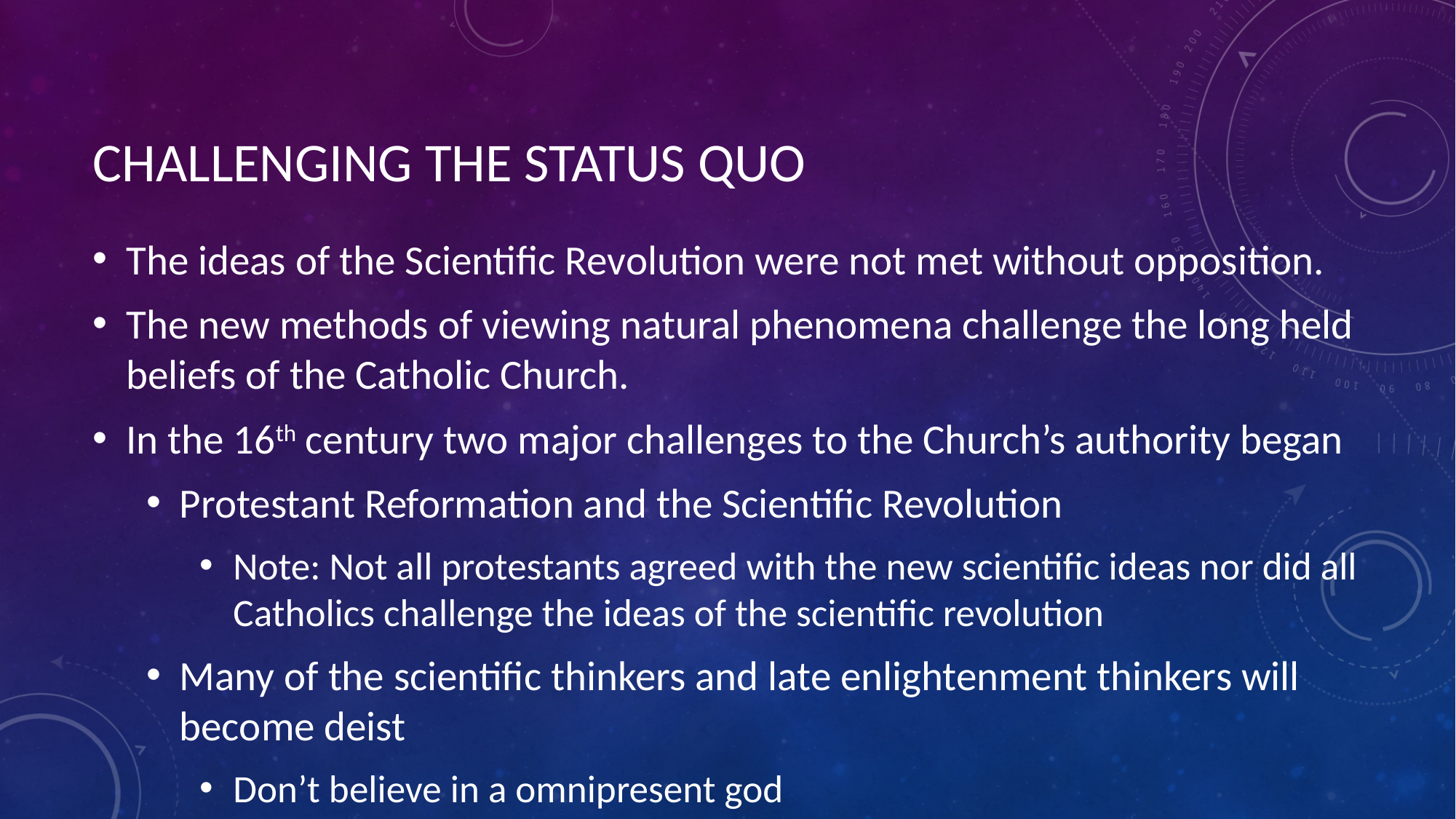

# Challenging the Status Quo
The ideas of the Scientific Revolution were not met without opposition.
The new methods of viewing natural phenomena challenge the long held beliefs of the Catholic Church.
In the 16th century two major challenges to the Church’s authority began
Protestant Reformation and the Scientific Revolution
Note: Not all protestants agreed with the new scientific ideas nor did all Catholics challenge the ideas of the scientific revolution
Many of the scientific thinkers and late enlightenment thinkers will become deist
Don’t believe in a omnipresent god